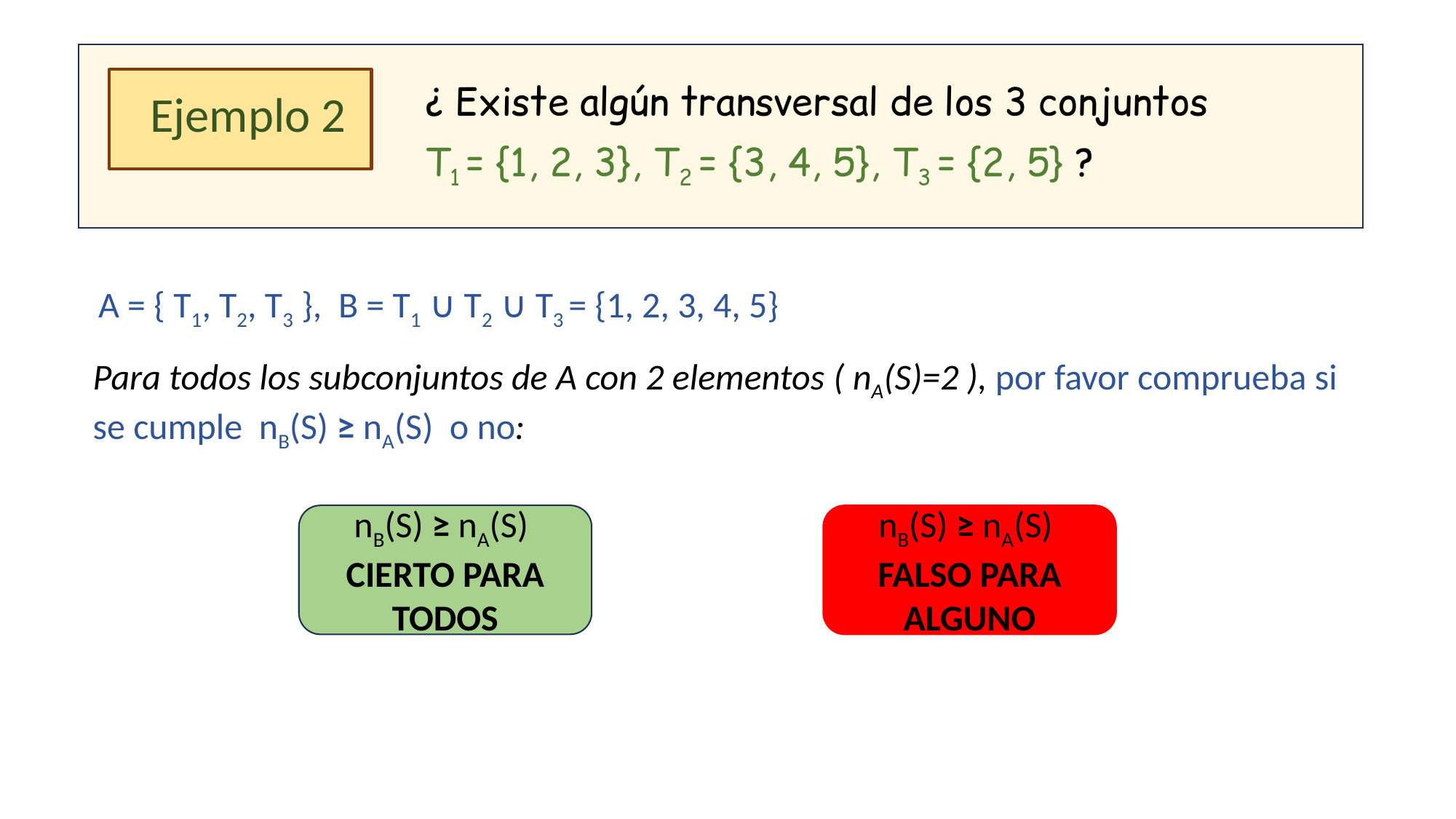

Ejemplo 2
  ¿ Existe algún transversal de los 3 conjuntos
  T1 = {1, 2, 3}, T2 = {3, 4, 5}, T3 = {2, 5} ?
  A = { T1, T2, T3 },  B = T1 ∪ T2 ∪ T3 = {1, 2, 3, 4, 5}

   Para todos los subconjuntos de A con 2 elementos ( nA(S)=2 ), por favor comprueba si
   se cumple  nB(S) ≥ nA(S)  o no:
nB(S) ≥ nA(S)
CIERTO PARA TODOS
nB(S) ≥ nA(S)
FALSO PARA ALGUNO